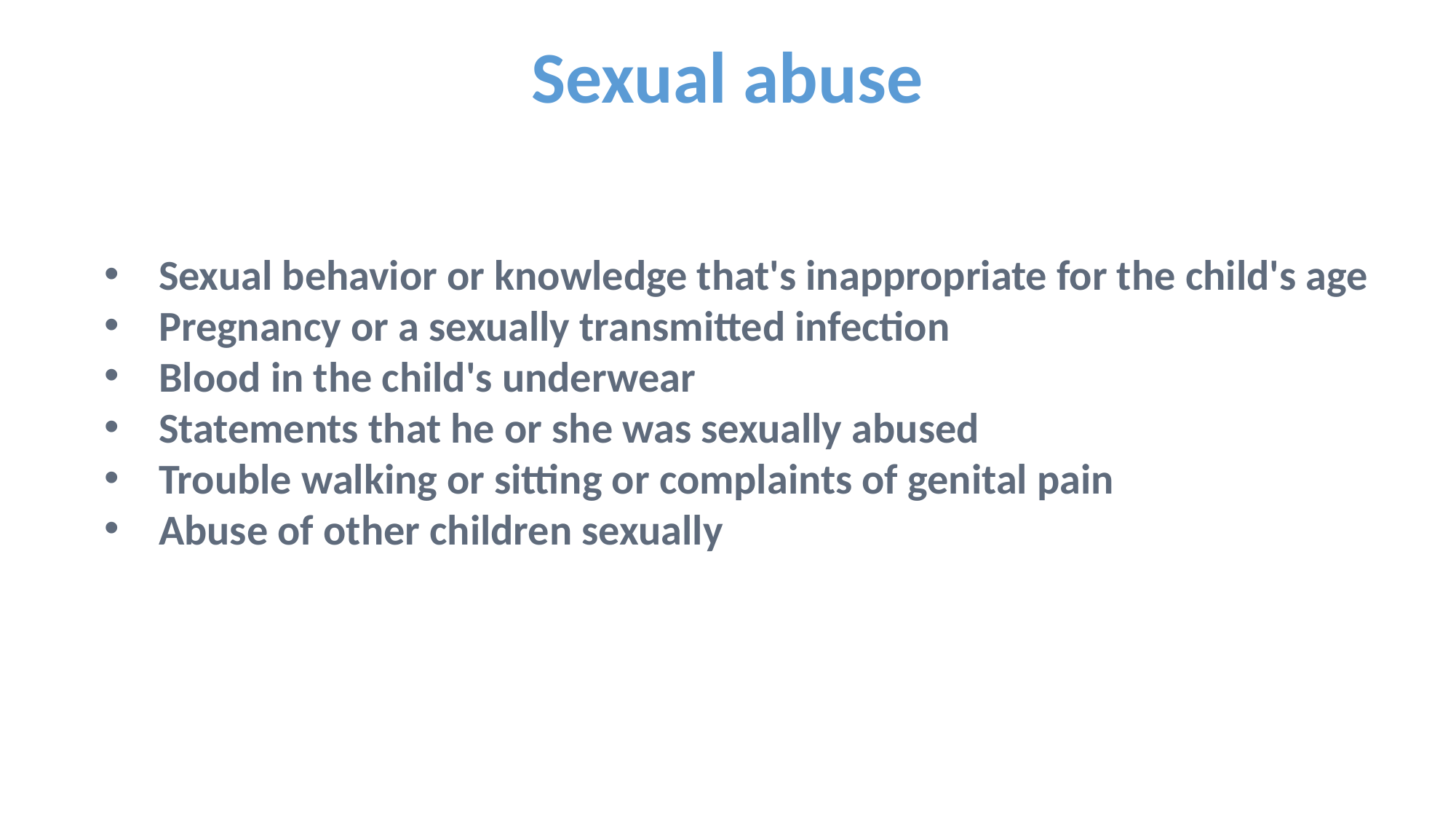

Sexual abuse
Sexual behavior or knowledge that's inappropriate for the child's age
Pregnancy or a sexually transmitted infection
Blood in the child's underwear
Statements that he or she was sexually abused
Trouble walking or sitting or complaints of genital pain
Abuse of other children sexually